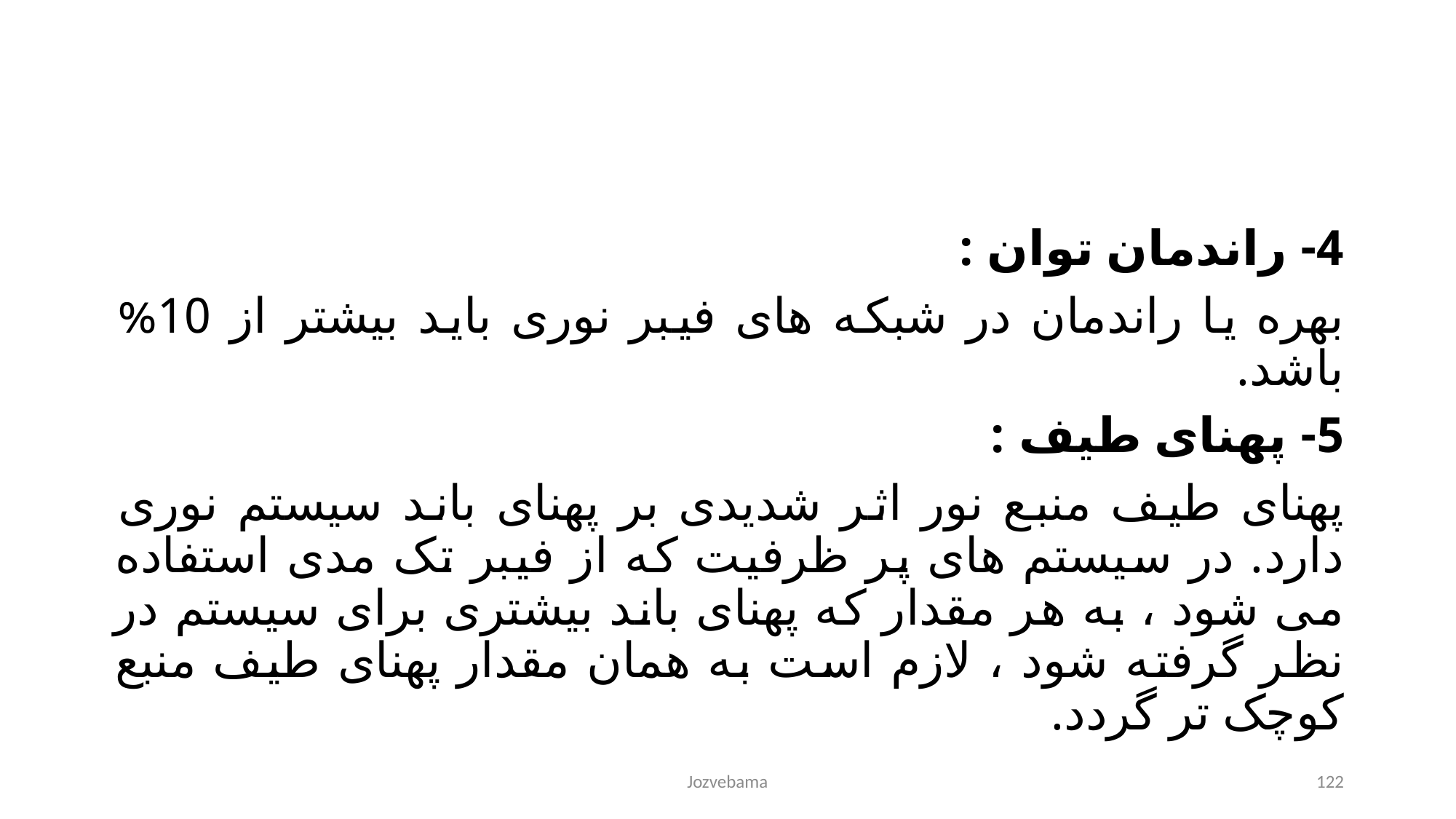

4- راندمان توان :
بهره یا راندمان در شبکه های فیبر نوری باید بیشتر از 10% باشد.
5- پهنای طیف :
پهنای طیف منبع نور اثر شدیدی بر پهنای باند سیستم نوری دارد. در سیستم های پر ظرفیت که از فیبر تک مدی استفاده می شود ، به هر مقدار که پهنای باند بیشتری برای سیستم در نظر گرفته شود ، لازم است به همان مقدار پهنای طیف منبع کوچک تر گردد.

Jozvebama
122